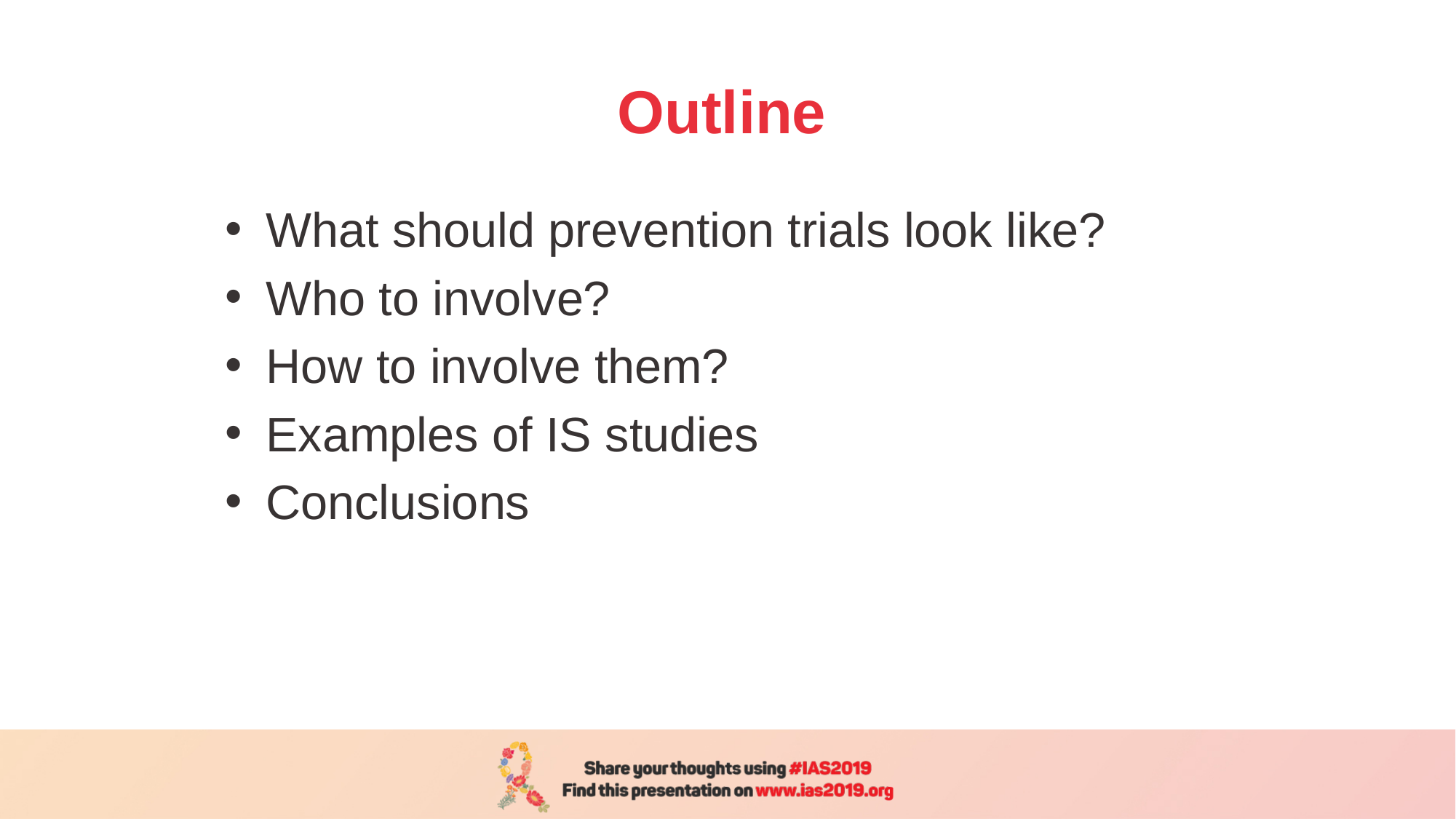

# Outline
What should prevention trials look like?
Who to involve?
How to involve them?
Examples of IS studies
Conclusions